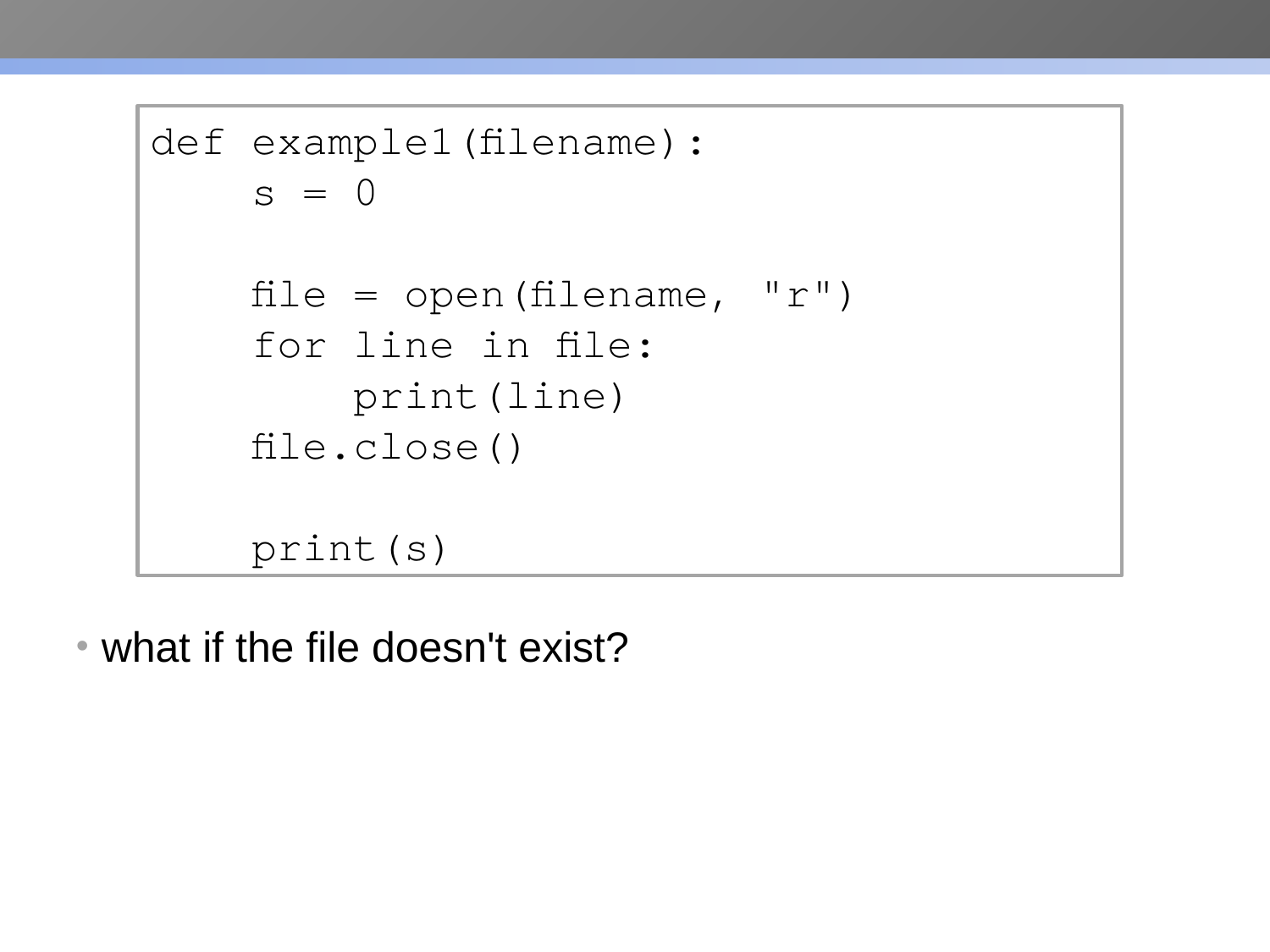

def example1(filename):
    s = 0
    file = open(filename, "r")
    for line in file:
        print(line)
    file.close()
    print(s)
what if the file doesn't exist?